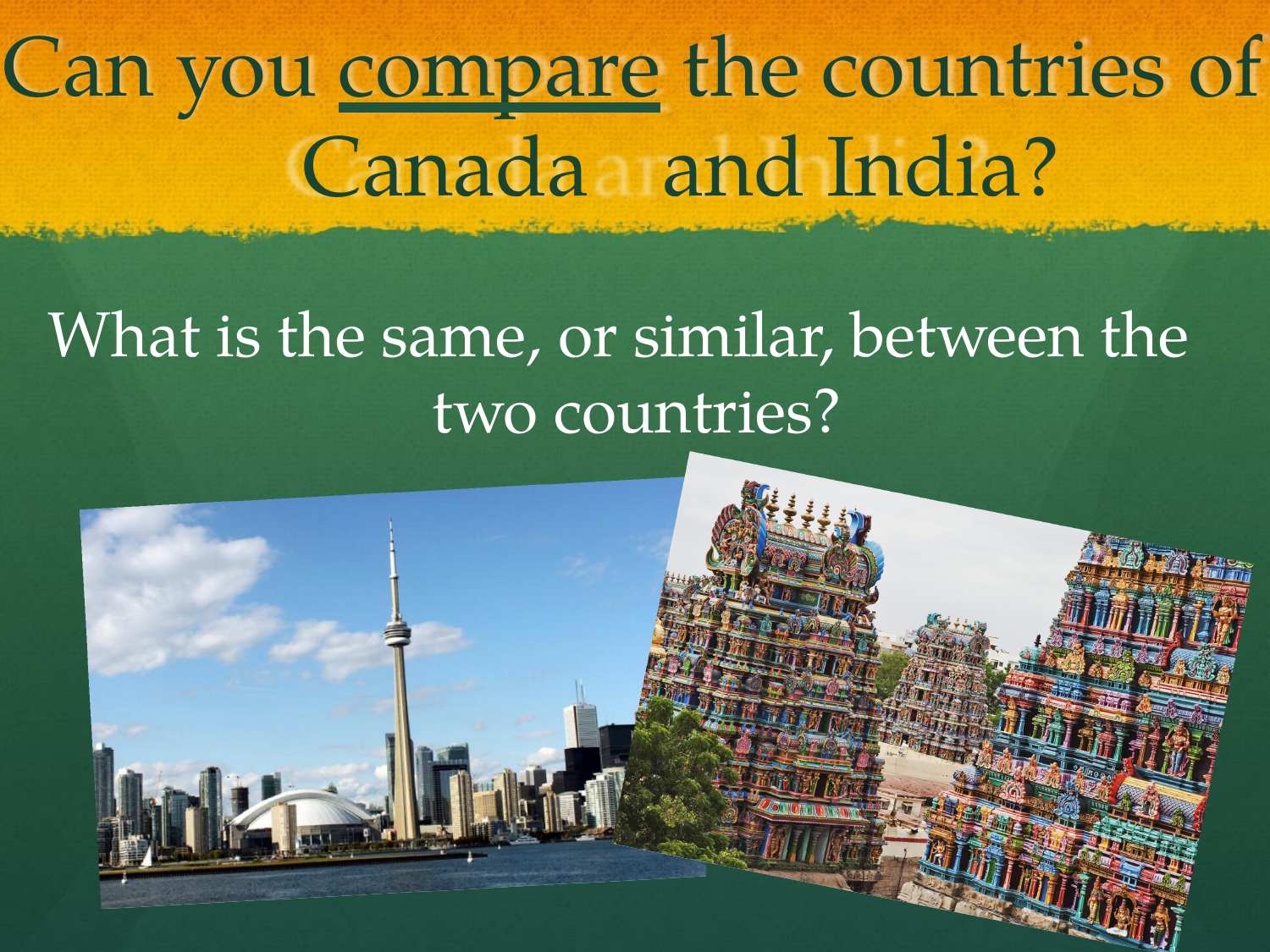

Can you compare the countries of  Canada	and India?

What is the same, or similar, between the  two countries?